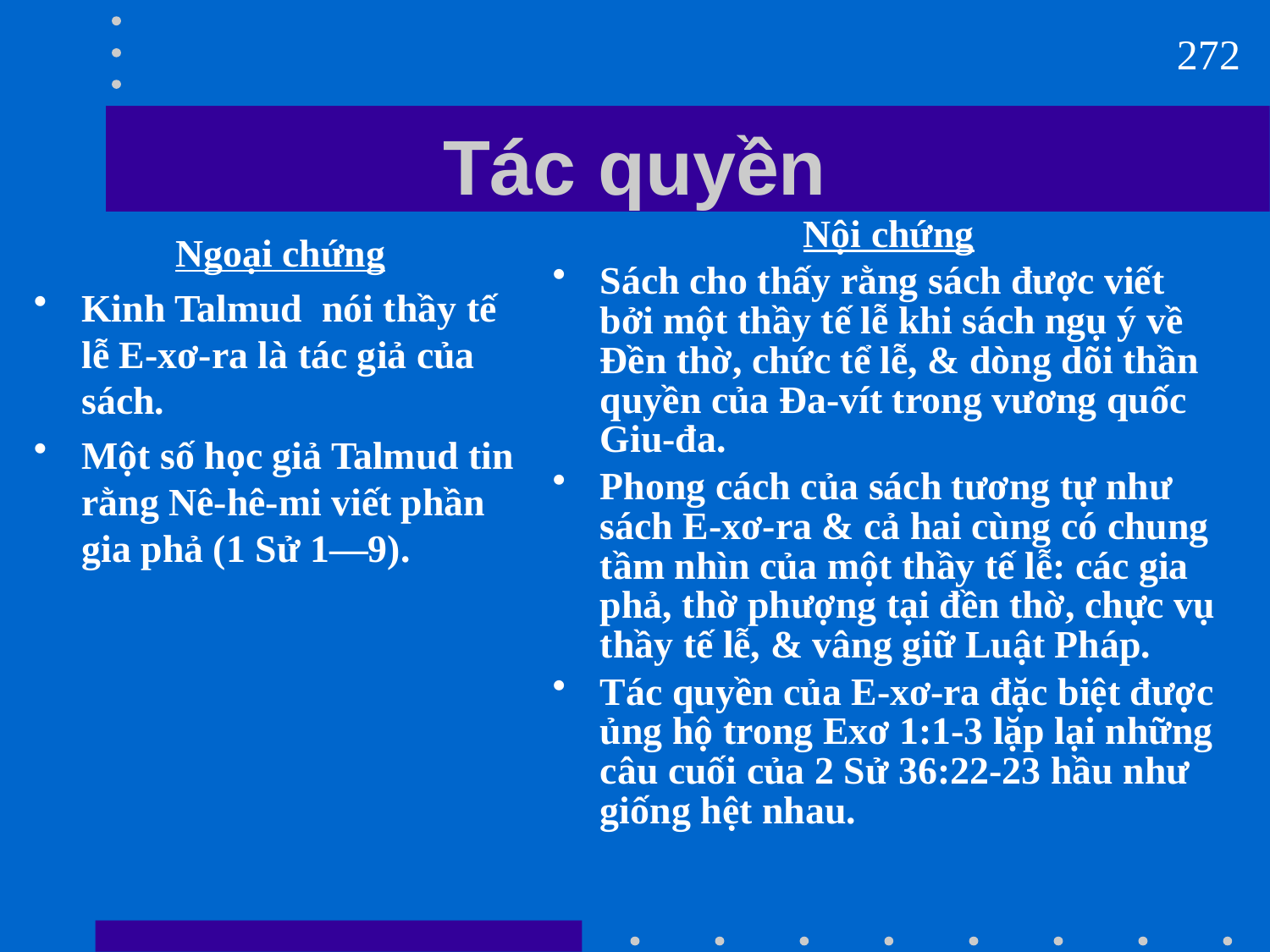

272
# Tác quyền
Nội chứng
Sách cho thấy rằng sách được viết bởi một thầy tế lễ khi sách ngụ ý về Đền thờ, chức tể lễ, & dòng dõi thần quyền của Đa-vít trong vương quốc Giu-đa.
Phong cách của sách tương tự như sách E-xơ-ra & cả hai cùng có chung tầm nhìn của một thầy tế lễ: các gia phả, thờ phượng tại đền thờ, chực vụ thầy tế lễ, & vâng giữ Luật Pháp.
Tác quyền của E-xơ-ra đặc biệt được ủng hộ trong Exơ 1:1-3 lặp lại những câu cuối của 2 Sử 36:22-23 hầu như giống hệt nhau.
Ngoại chứng
Kinh Talmud  nói thầy tế lễ E-xơ-ra là tác giả của sách.
Một số học giả Talmud tin rằng Nê-hê-mi viết phần gia phả (1 Sử 1—9).